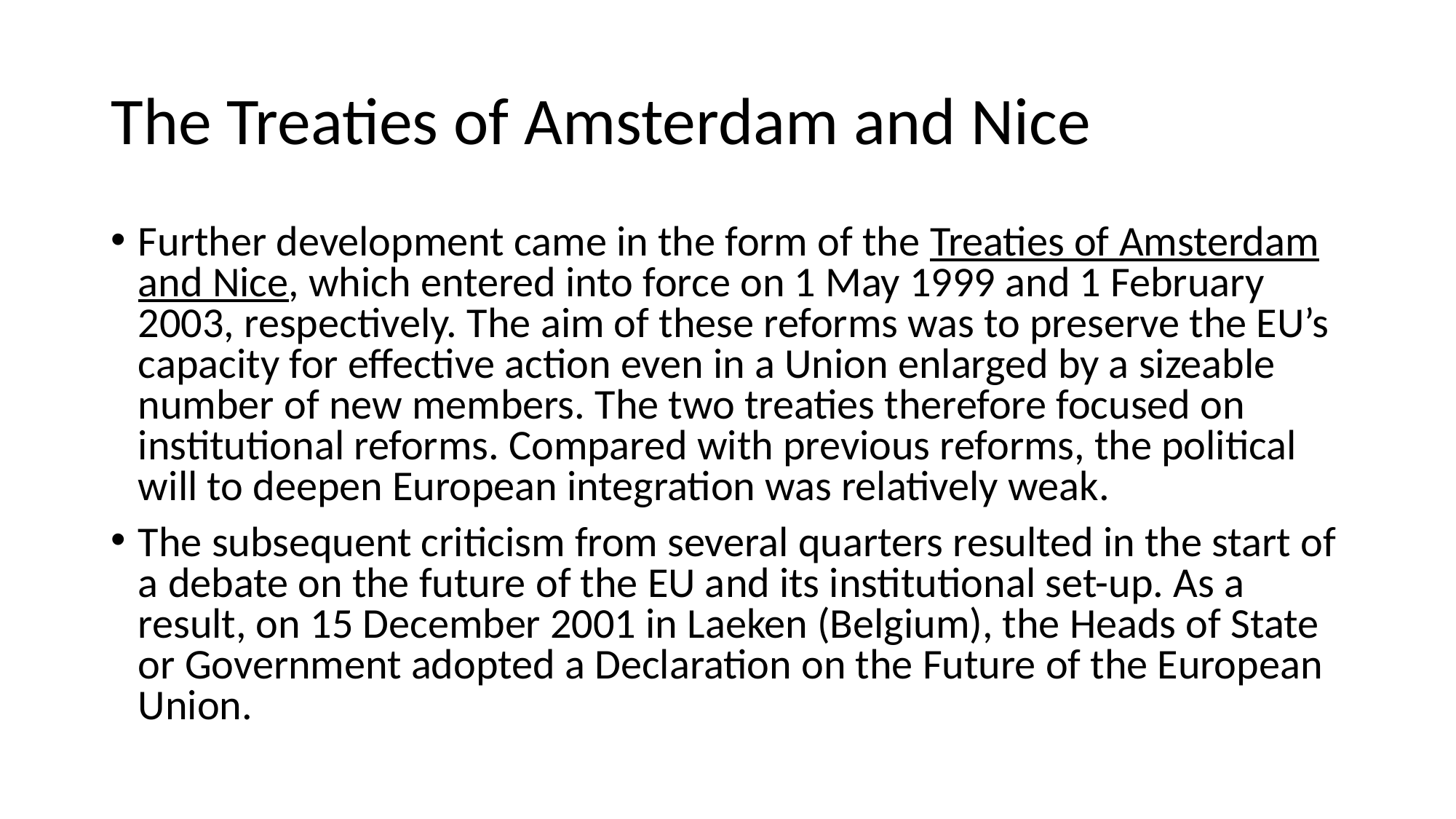

# The Treaties of Amsterdam and Nice
Further development came in the form of the Treaties of Amsterdam and Nice, which entered into force on 1 May 1999 and 1 February 2003, respectively. The aim of these reforms was to preserve the EU’s capacity for effective action even in a Union enlarged by a sizeable number of new members. The two treaties therefore focused on institutional reforms. Compared with previous reforms, the political will to deepen European integration was relatively weak.
The subsequent criticism from several quarters resulted in the start of a debate on the future of the EU and its institutional set-up. As a result, on 15 December 2001 in Laeken (Belgium), the Heads of State or Government adopted a Declaration on the Future of the European Union.